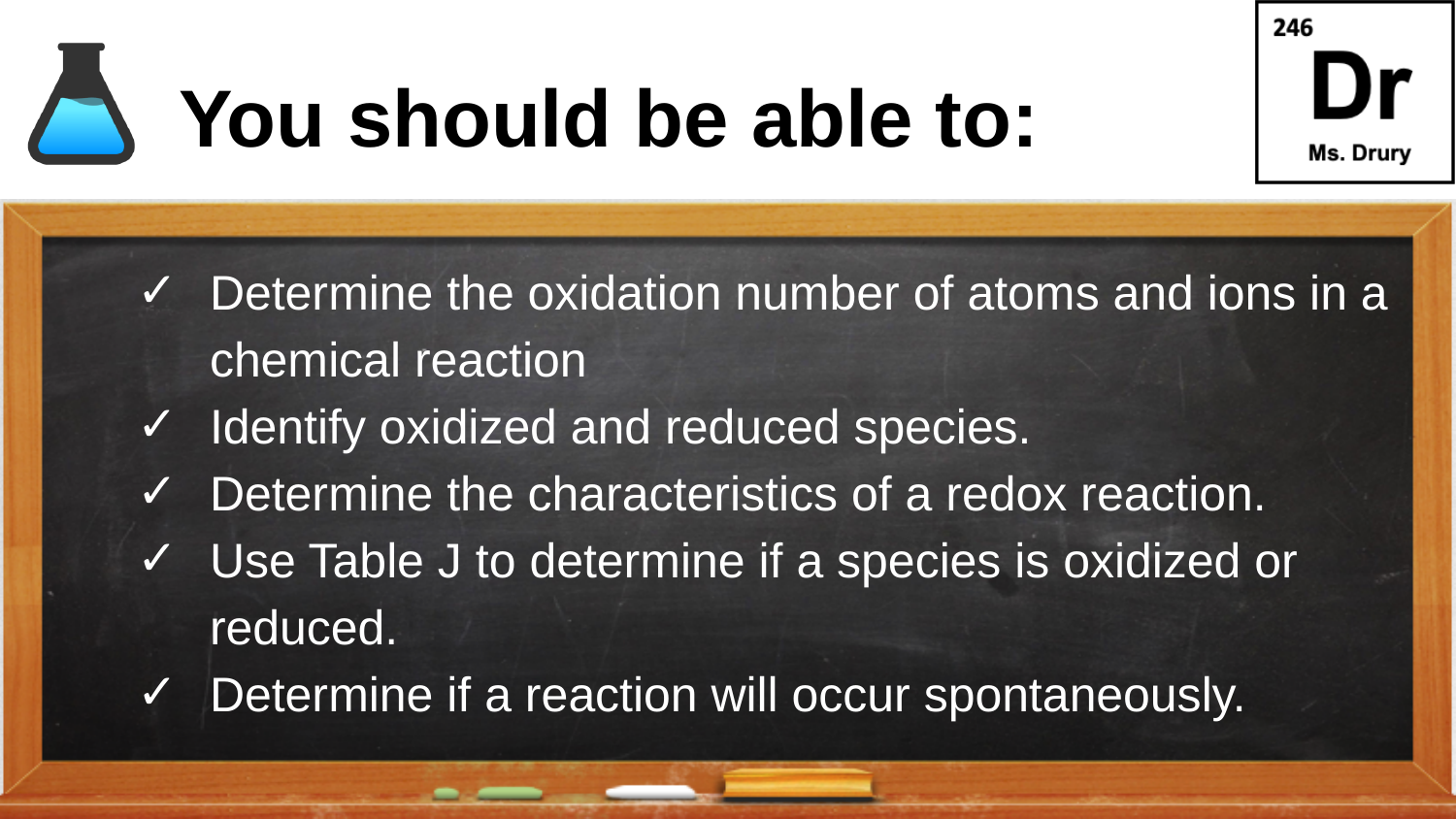

Determine the oxidation number of atoms and ions in a chemical reaction
Identify oxidized and reduced species.
Determine the characteristics of a redox reaction.
Use Table J to determine if a species is oxidized or reduced.
Determine if a reaction will occur spontaneously.